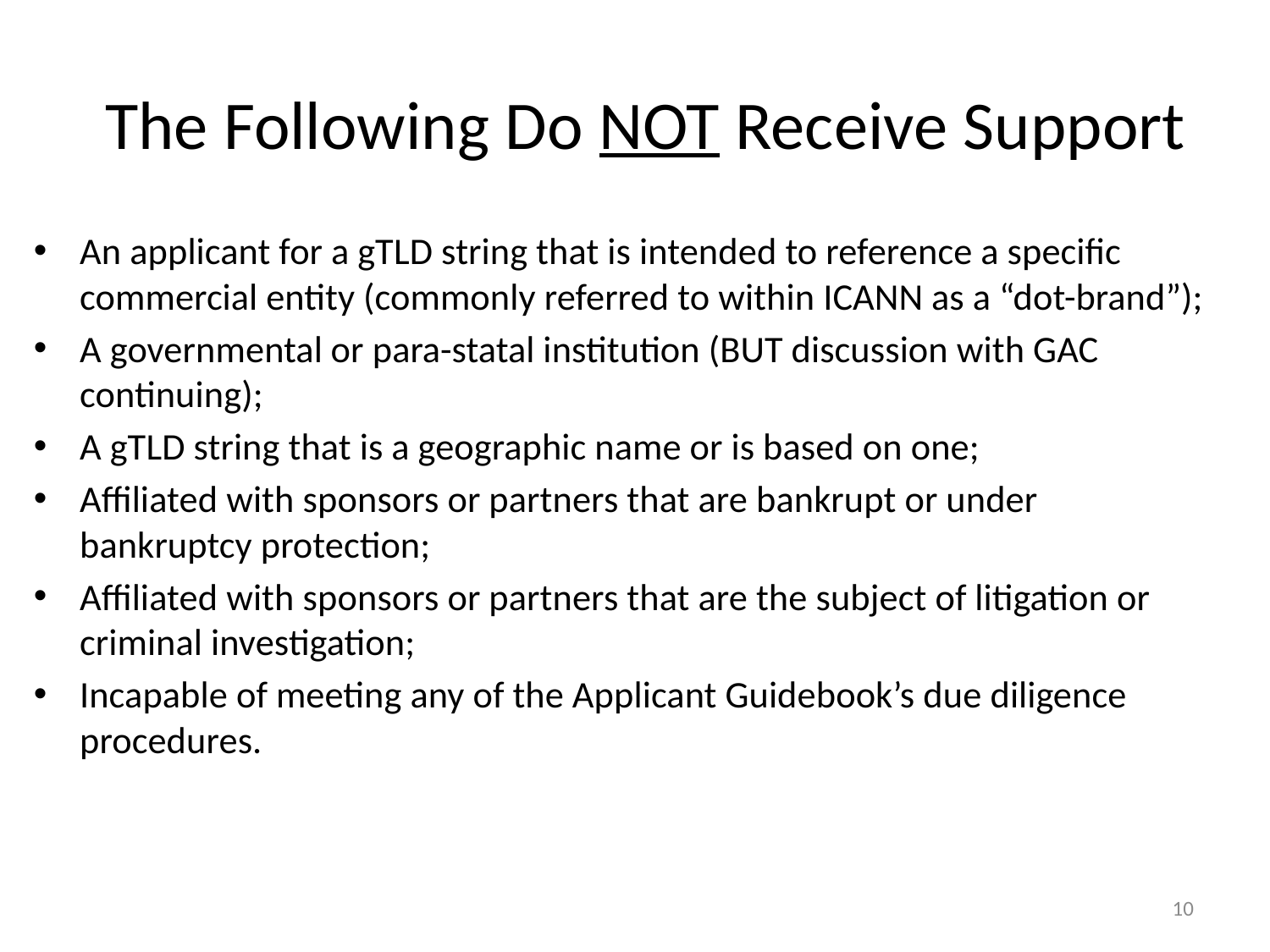

# The Following Do NOT Receive Support
An applicant for a gTLD string that is intended to reference a specific commercial entity (commonly referred to within ICANN as a “dot-brand”);
A governmental or para-statal institution (BUT discussion with GAC continuing);
A gTLD string that is a geographic name or is based on one;
Affiliated with sponsors or partners that are bankrupt or under bankruptcy protection;
Affiliated with sponsors or partners that are the subject of litigation or criminal investigation;
Incapable of meeting any of the Applicant Guidebook’s due diligence procedures.

10